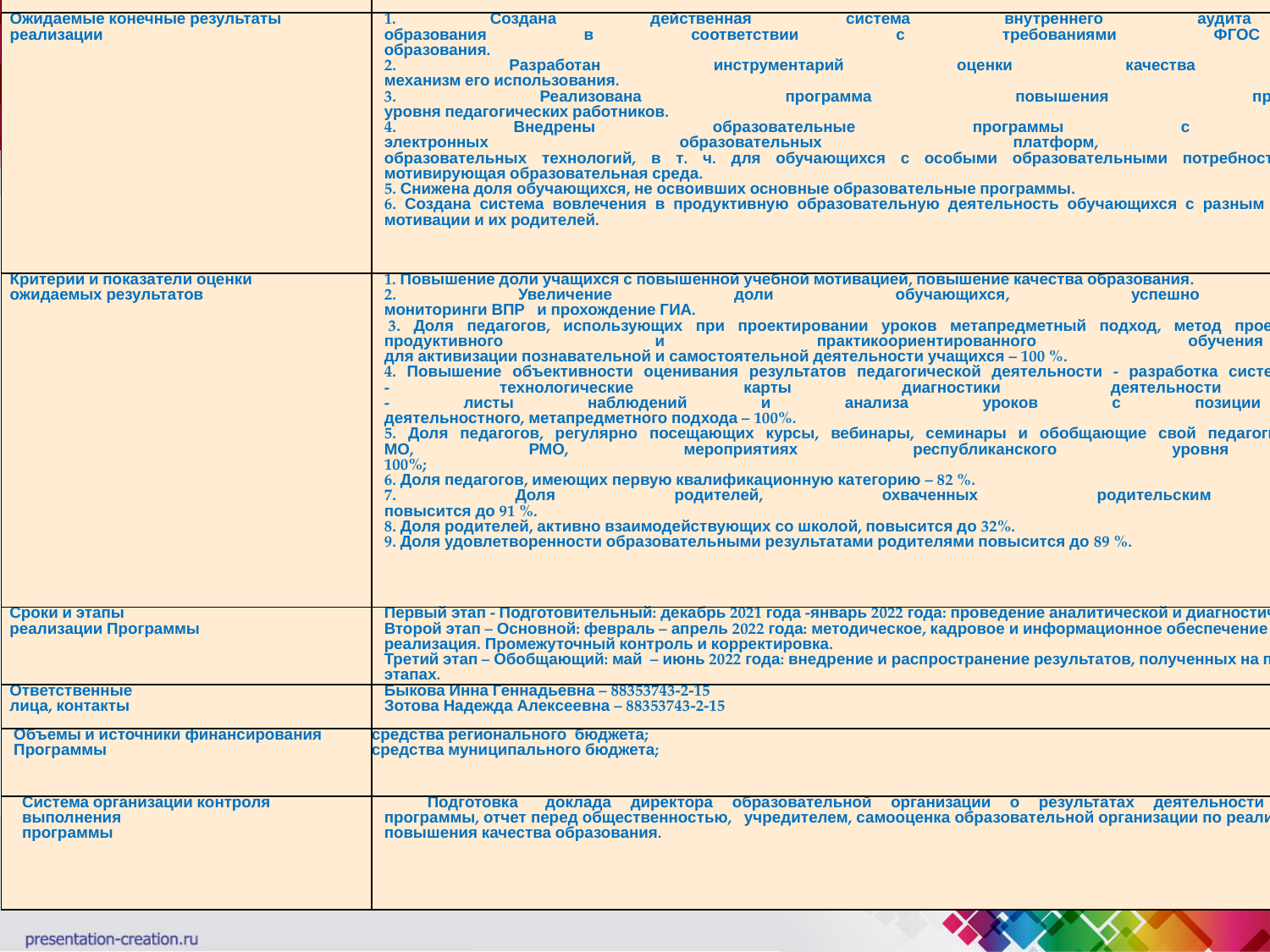

| Перечень разделов | · Целевой раздел · Содержательный раздел · Организационный раздел |
| --- | --- |
| Ожидаемые конечные результаты реализации | 1. Создана действенная система внутреннего аудита качества образования в соответствии с требованиями ФГОС общего образования. 2. Разработан инструментарий оценки качества образования, механизм его использования. 3. Реализована программа повышения профессионального уровня педагогических работников.  4. Внедрены образовательные программы с применением электронных образовательных платформ, дистанционных образовательных технологий, в т. ч. для обучающихся с особыми образовательными потребностями, обеспечена мотивирующая образовательная среда. 5. Снижена доля обучающихся, не освоивших основные образовательные программы. 6. Создана система вовлечения в продуктивную образовательную деятельность обучающихся с разным уровнем учебной мотивации и их родителей. |
| Критерии и показатели оценки ожидаемых результатов | 1. Повышение доли учащихся с повышенной учебной мотивацией, повышение качества образования. 2. Увеличение доли обучающихся, успешно прошедших мониторинги ВПР   и прохождение ГИА.  3. Доля педагогов, использующих при проектировании уроков метапредметный подход, метод проектов, технологии продуктивного и практикоориентированного обучения для активизации познавательной и самостоятельной деятельности учащихся – 100 %. 4. Повышение объективности оценивания результатов педагогической деятельности - разработка системы мониторинга: - технологические карты диагностики деятельности педагогов; - листы наблюдений и анализа уроков с позиции системно- деятельностного, метапредметного подхода – 100%. 5. Доля педагогов, регулярно посещающих курсы, вебинары, семинары и обобщающие свой педагогический опыт на МО, РМО, мероприятиях республиканского уровня составит 100%; 6. Доля педагогов, имеющих первую квалификационную категорию – 82 %. 7. Доля родителей, охваченных родительским всеобучем повысится до 91 %. 8. Доля родителей, активно взаимодействующих со школой, повысится до 32%. 9. Доля удовлетворенности образовательными результатами родителями повысится до 89 %. |
| Сроки и этапы реализации Программы | Первый этап - Подготовительный: декабрь 2021 года -январь 2022 года: проведение аналитической и диагностической работы.  Второй этап – Основной: февраль – апрель 2022 года: методическое, кадровое и информационное обеспечение программы, ее реализация. Промежуточный контроль и корректировка.  Третий этап – Обобщающий: май  – июнь 2022 года: внедрение и распространение результатов, полученных на предыдущих этапах. |
| Ответственные лица, контакты | Быкова Инна Геннадьевна – 88353743-2-15 Зотова Надежда Алексеевна – 88353743-2-15 |
| Объемы и источники финансирования Программы | средства регионального  бюджета; средства муниципального бюджета; |
| Система организации контроля выполнения программы | Подготовка   доклада директора образовательной организации о результатах деятельности по реализации программы, отчет перед общественностью,   учредителем, самооценка образовательной организации по реализации программы повышения качества образования. |